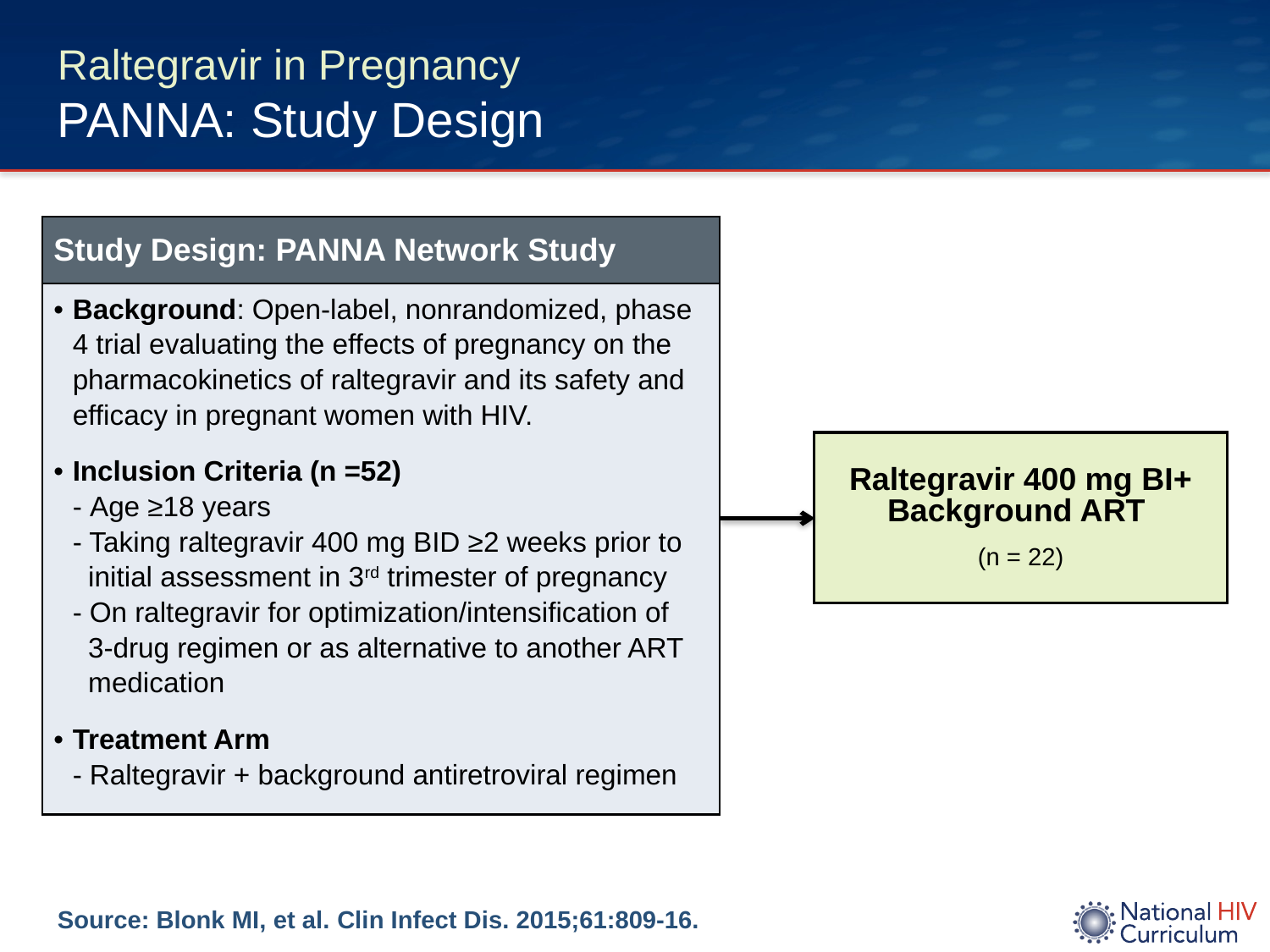

# Raltegravir in Pregnancy PANNA: Study Design
| Study Design: PANNA Network Study |
| --- |
| Background: Open-label, nonrandomized, phase 4 trial evaluating the effects of pregnancy on the pharmacokinetics of raltegravir and its safety and efficacy in pregnant women with HIV. Inclusion Criteria (n =52) - Age ≥18 years - Taking raltegravir 400 mg BID ≥2 weeks prior to initial assessment in 3rd trimester of pregnancy - On raltegravir for optimization/intensification of 3-drug regimen or as alternative to another ART medication Treatment Arm - Raltegravir + background antiretroviral regimen |
Raltegravir 400 mg BI+ Background ART
(n = 22)
Source: Blonk MI, et al. Clin Infect Dis. 2015;61:809-16.